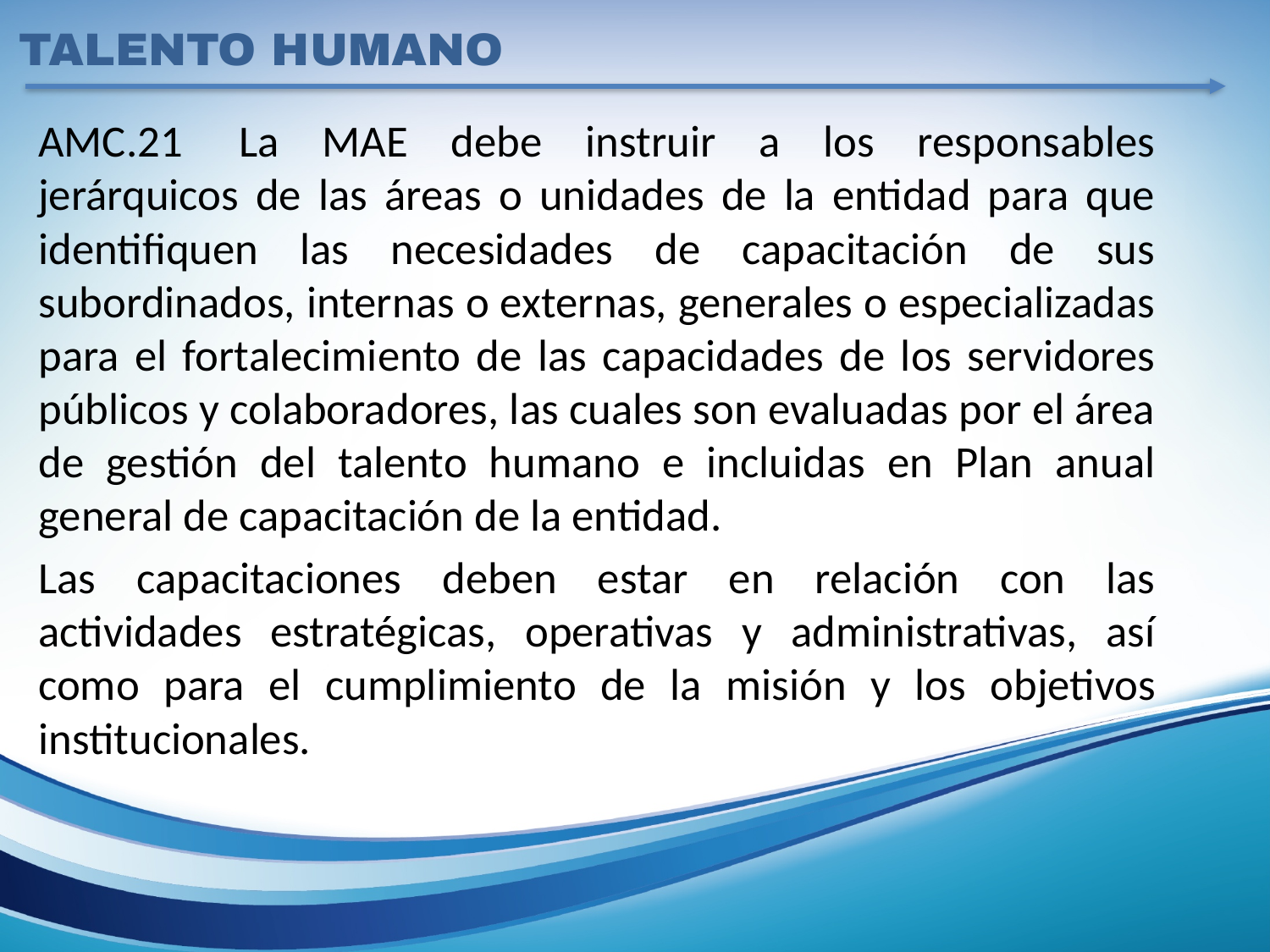

TALENTO HUMANO
AMC.21	La MAE debe instruir a los responsables jerárquicos de las áreas o unidades de la entidad para que identifiquen las necesidades de capacitación de sus subordinados, internas o externas, generales o especializadas para el fortalecimiento de las capacidades de los servidores públicos y colaboradores, las cuales son evaluadas por el área de gestión del talento humano e incluidas en Plan anual general de capacitación de la entidad.
Las capacitaciones deben estar en relación con las actividades estratégicas, operativas y administrativas, así como para el cumplimiento de la misión y los objetivos institucionales.